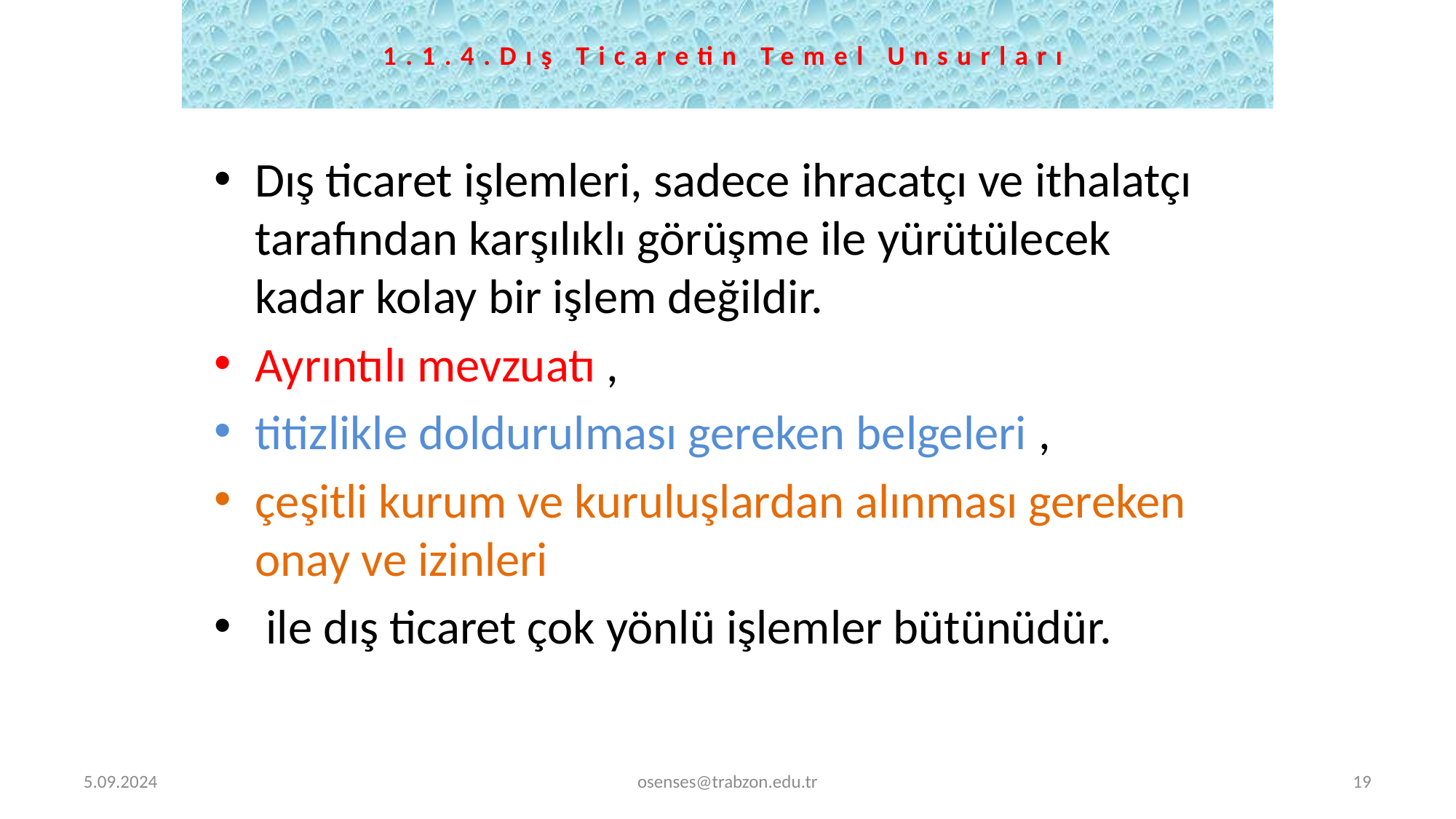

# 1.1.4.Dış Ticaretin Temel Unsurları
Dış ticaret işlemleri, sadece ihracatçı ve ithalatçı tarafından karşılıklı görüşme ile yürütülecek kadar kolay bir işlem değildir.
Ayrıntılı mevzuatı ,
titizlikle doldurulması gereken belgeleri ,
çeşitli kurum ve kuruluşlardan alınması gereken onay ve izinleri
 ile dış ticaret çok yönlü işlemler bütünüdür.

5.09.2024
osenses@trabzon.edu.tr
19